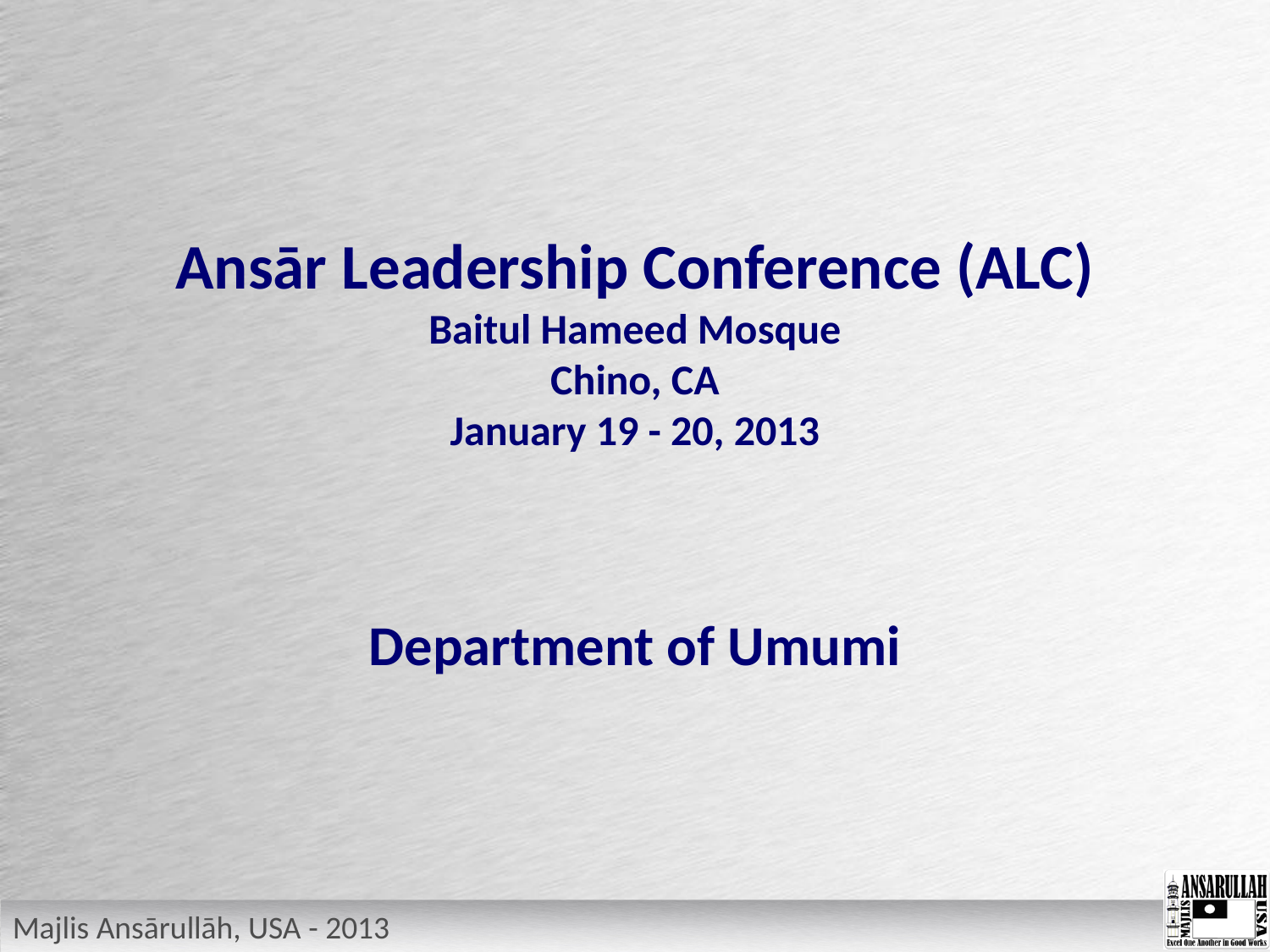

# Ansār Leadership Conference (ALC) Baitul Hameed Mosque Chino, CA January 19 - 20, 2013

Department of Umumi